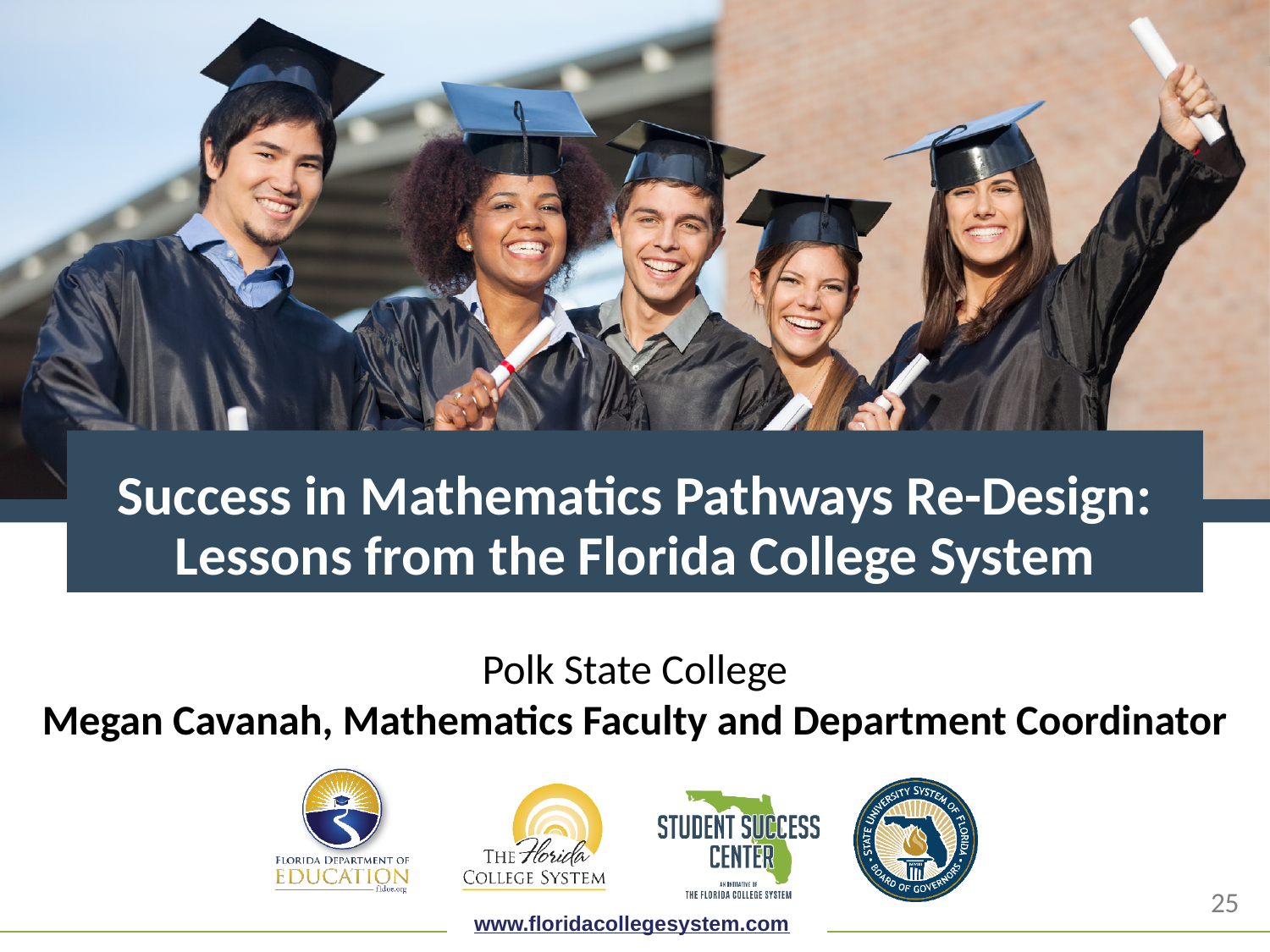

# Success in Mathematics Pathways Re-Design: Lessons from the Florida College System
Polk State College
Megan Cavanah, Mathematics Faculty and Department Coordinator